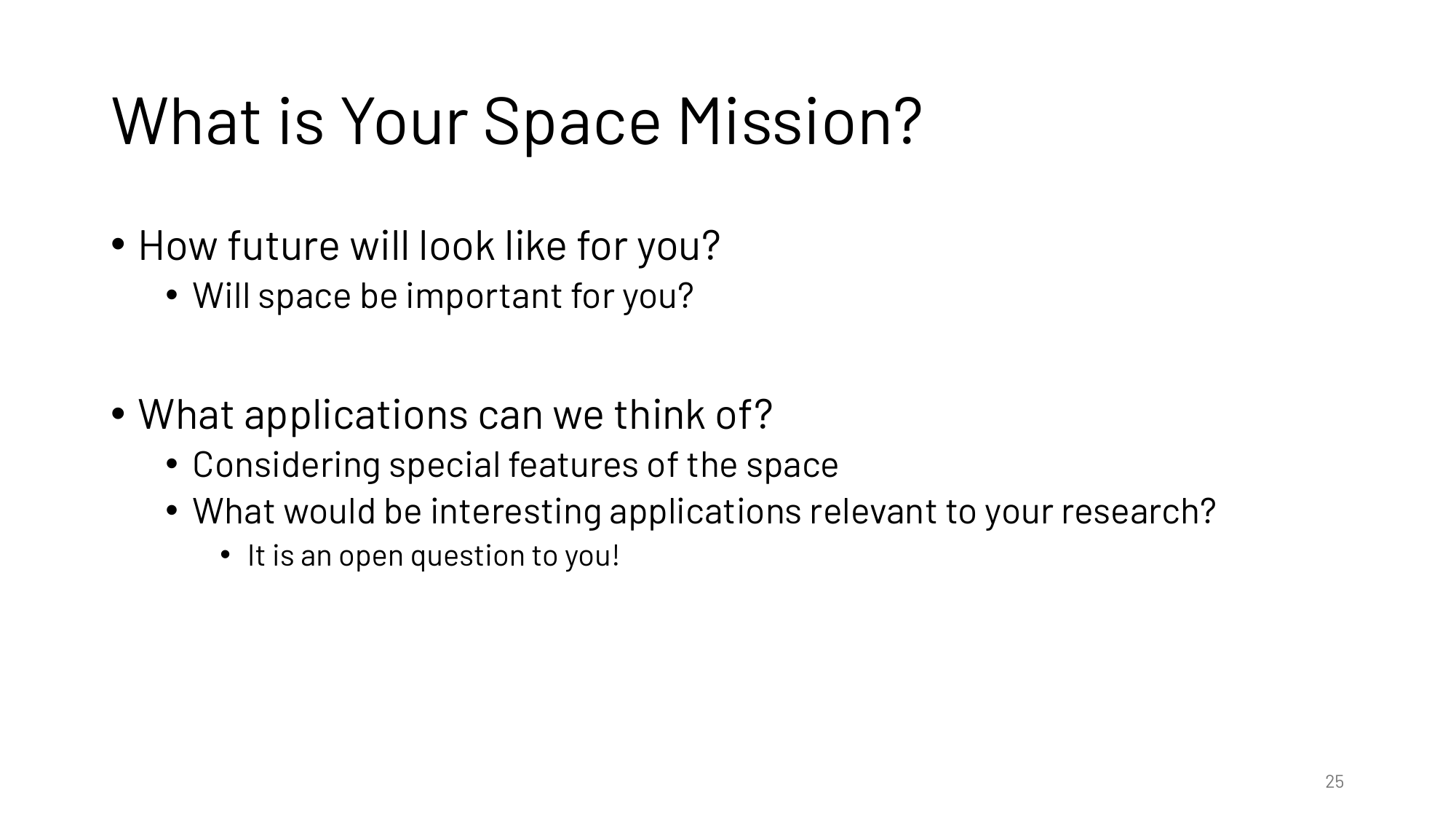

# What is Your Space Mission?
How future will look like for you?
Will space be important for you?

What applications can we think of?
Considering special features of the space
What would be interesting applications relevant to your research?
It is an open question to you!
25